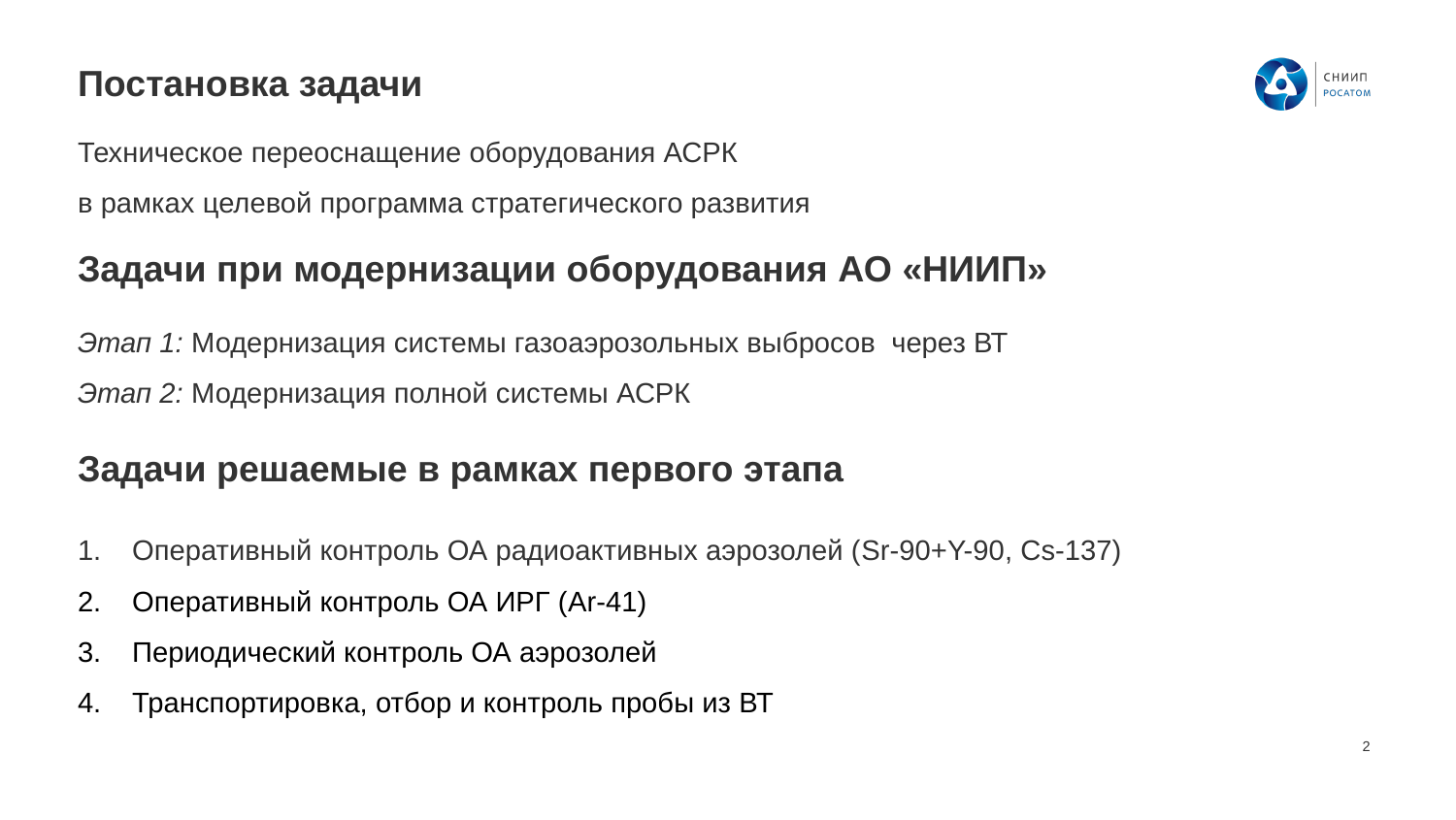

Постановка задачи
Техническое переоснащение оборудования АСРК
в рамках целевой программа стратегического развития
# Задачи при модернизации оборудования АО «НИИП»
Этап 1: Модернизация системы газоаэрозольных выбросов  через ВТ
Этап 2: Модернизация полной системы АСРК

Задачи решаемые в рамках первого этапа
Оперативный контроль ОА радиоактивных аэрозолей (Sr-90+Y-90, Cs-137)
Оперативный контроль ОА ИРГ (Ar-41)
Периодический контроль ОА аэрозолей
Транспортировка, отбор и контроль пробы из ВТ